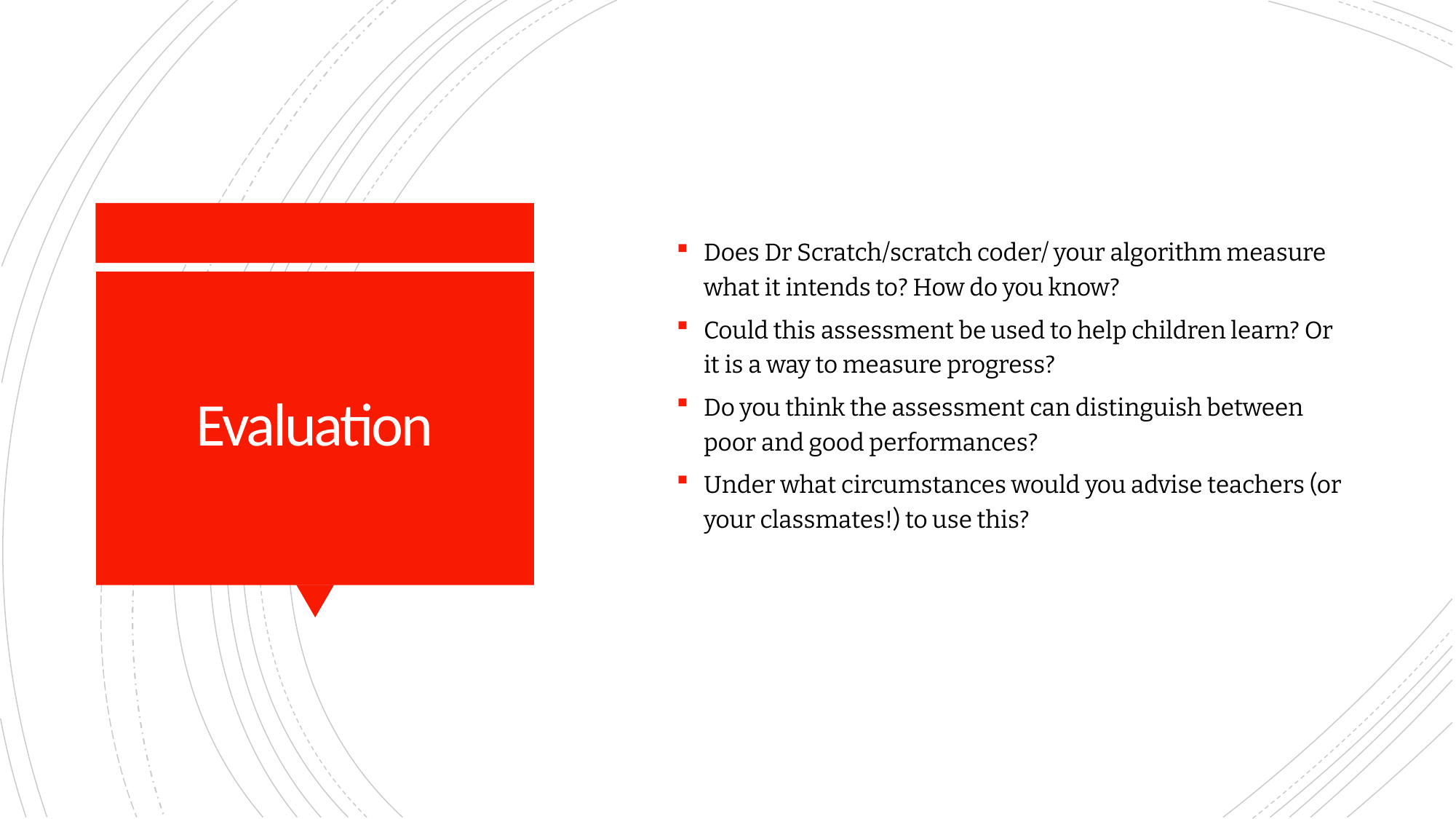

Does Dr Scratch/scratch coder/ your algorithm measure what it intends to? How do you know?
Could this assessment be used to help children learn? Or it is a way to measure progress?
Do you think the assessment can distinguish between poor and good performances?
Under what circumstances would you advise teachers (or your classmates!) to use this?

# Evaluation